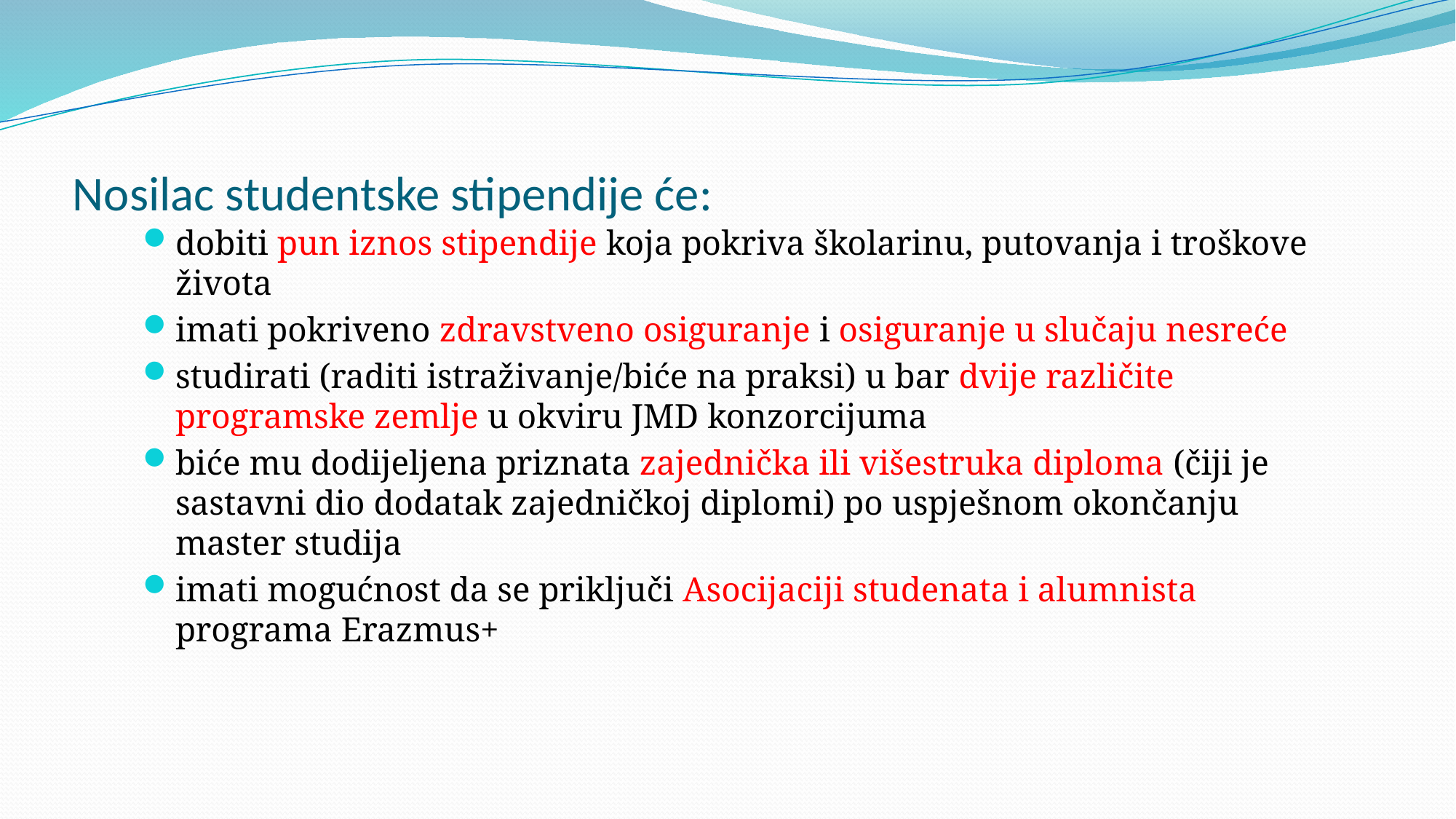

# Nosilac studentske stipendije će:
dobiti pun iznos stipendije koja pokriva školarinu, putovanja i troškove života
imati pokriveno zdravstveno osiguranje i osiguranje u slučaju nesreće
studirati (raditi istraživanje/biće na praksi) u bar dvije različite programske zemlje u okviru JMD konzorcijuma
biće mu dodijeljena priznata zajednička ili višestruka diploma (čiji je sastavni dio dodatak zajedničkoj diplomi) po uspješnom okončanju master studija
imati mogućnost da se priključi Asocijaciji studenata i alumnista programa Erazmus+